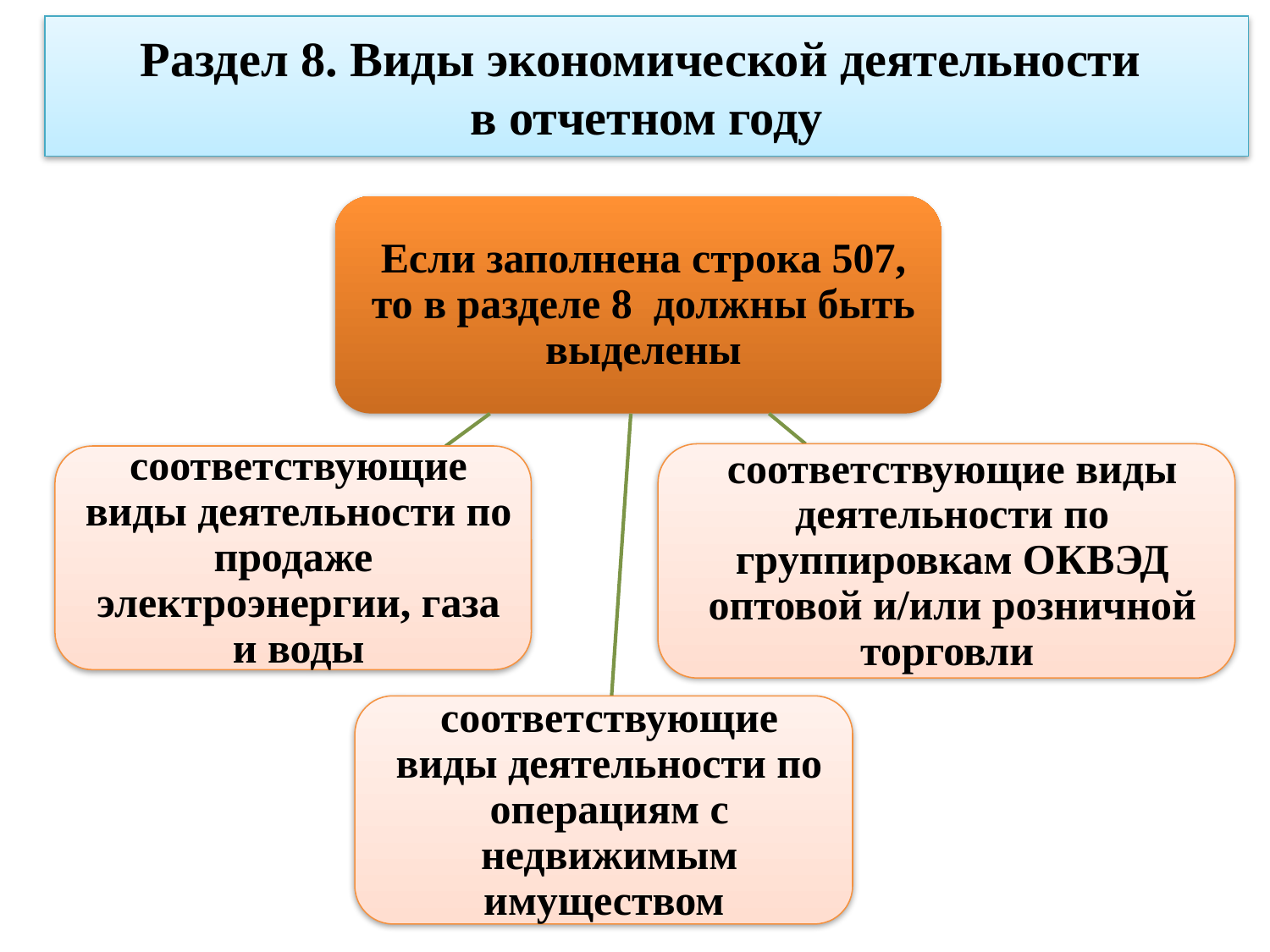

# Раздел 8. Виды экономической деятельности в отчетном году

Если заполнена строка 507, то в разделе 8  должны быть выделены
соответствующие виды деятельности по группировкам ОКВЭД оптовой и/или розничной торговли
соответствующие виды деятельности по операциям с недвижимым имуществом
соответствующие виды деятельности по продаже  электроэнергии, газа и воды